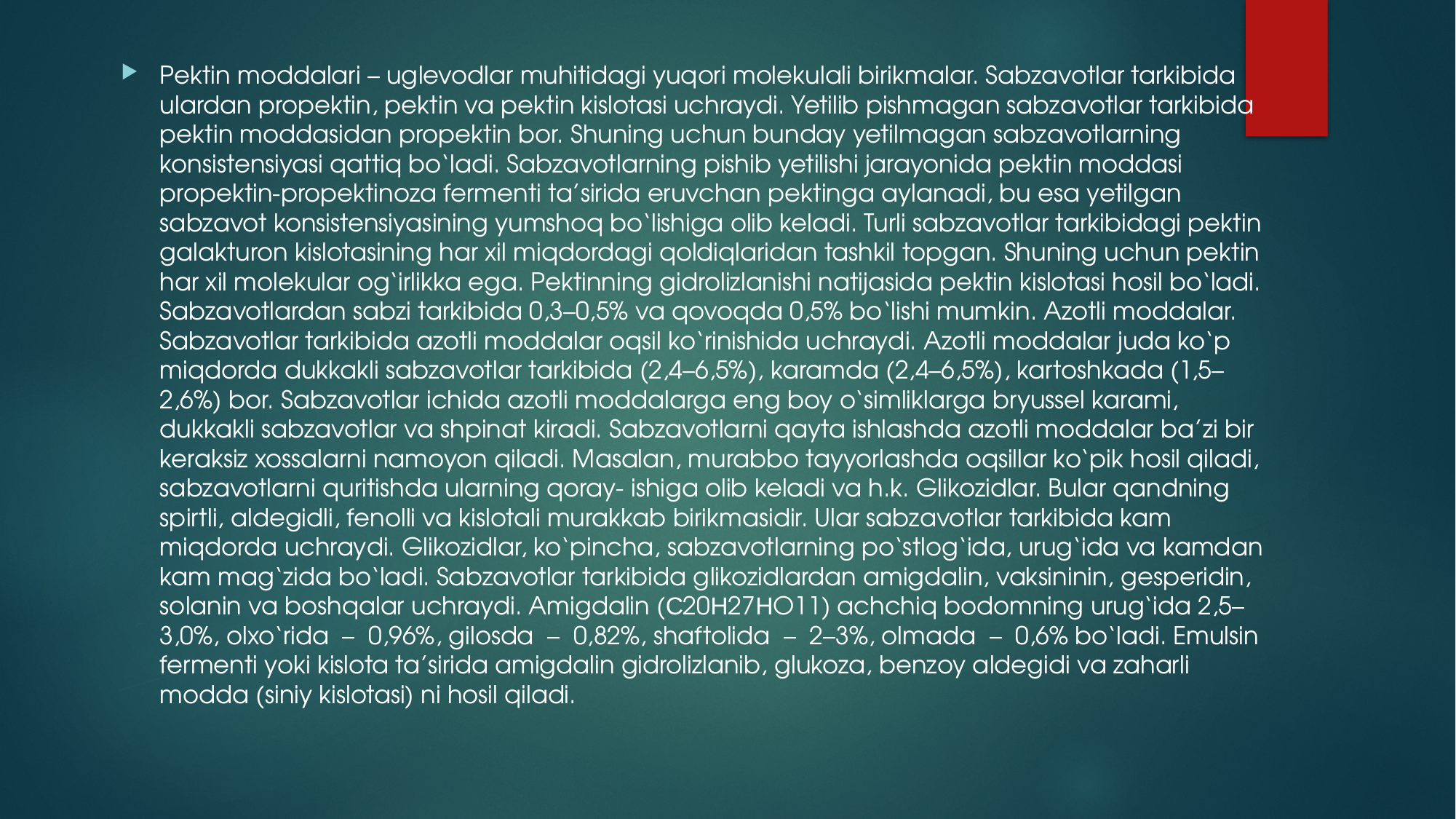

#
Pektin moddalari – uglevodlar muhitidagi yuqori molekulali birikmalar. Sabzavotlar tarkibida ulardan propektin, pektin va pektin kislotasi uchraydi. Yetilib pishmagan sabzavotlar tarkibida pektin moddasidan propektin bor. Shuning uchun bunday yetilmagan sabzavotlarning konsistensiyasi qattiq bo‘ladi. Sabzavotlarning pishib yetilishi jarayonida pektin moddasi propektin-propektinoza fermenti ta’sirida eruvchan pektinga aylanadi, bu esa yetilgan sabzavot konsistensiyasining yumshoq bo‘lishiga olib keladi. Turli sabzavotlar tarkibidagi pektin galakturon kislotasining har xil miqdordagi qoldiqlaridan tashkil topgan. Shuning uchun pektin har xil molekular og‘irlikka ega. Pektinning gidrolizlanishi natijasida pektin kislotasi hosil bo‘ladi. Sabzavotlardan sabzi tarkibida 0,3–0,5% va qovoqda 0,5% bo‘lishi mumkin. Azotli moddalar. Sabzavotlar tarkibida azotli moddalar oqsil ko‘rinishida uchraydi. Azotli moddalar juda ko‘p miqdorda dukkakli sabzavotlar tarkibida (2,4–6,5%), karamda (2,4–6,5%), kartoshkada (1,5–2,6%) bor. Sabzavotlar ichida azotli moddalarga eng boy o‘simliklarga bryussel karami, dukkakli sabzavotlar va shpinat kiradi. Sabzavotlarni qayta ishlashda azotli moddalar ba’zi bir keraksiz xossalarni namoyon qiladi. Masalan, murabbo tayyorlashda oqsillar ko‘pik hosil qiladi, sabzavotlarni quritishda ularning qoray- ishiga olib keladi va h.k. Glikozidlar. Bular qandning spirtli, aldegidli, fenolli va kislotali murakkab birikmasidir. Ular sabzavotlar tarkibida kam miqdorda uchraydi. Glikozidlar, ko‘pincha, sabzavotlarning po‘stlog‘ida, urug‘ida va kamdan kam mag‘zida bo‘ladi. Sabzavotlar tarkibida glikozidlardan amigdalin, vaksininin, gesperidin, solanin va boshqalar uchraydi. Amigdalin (С20Н27НO11) achchiq bodomning urug‘ida 2,5– 3,0%, olxo‘rida  –  0,96%, gilosda  –  0,82%, shaftolida  –  2–3%, olmada  –  0,6% bo‘ladi. Emulsin fermenti yoki kislota ta’sirida amigdalin gidrolizlanib, glukoza, benzoy aldegidi va zaharli modda (siniy kislotasi) ni hosil qiladi.